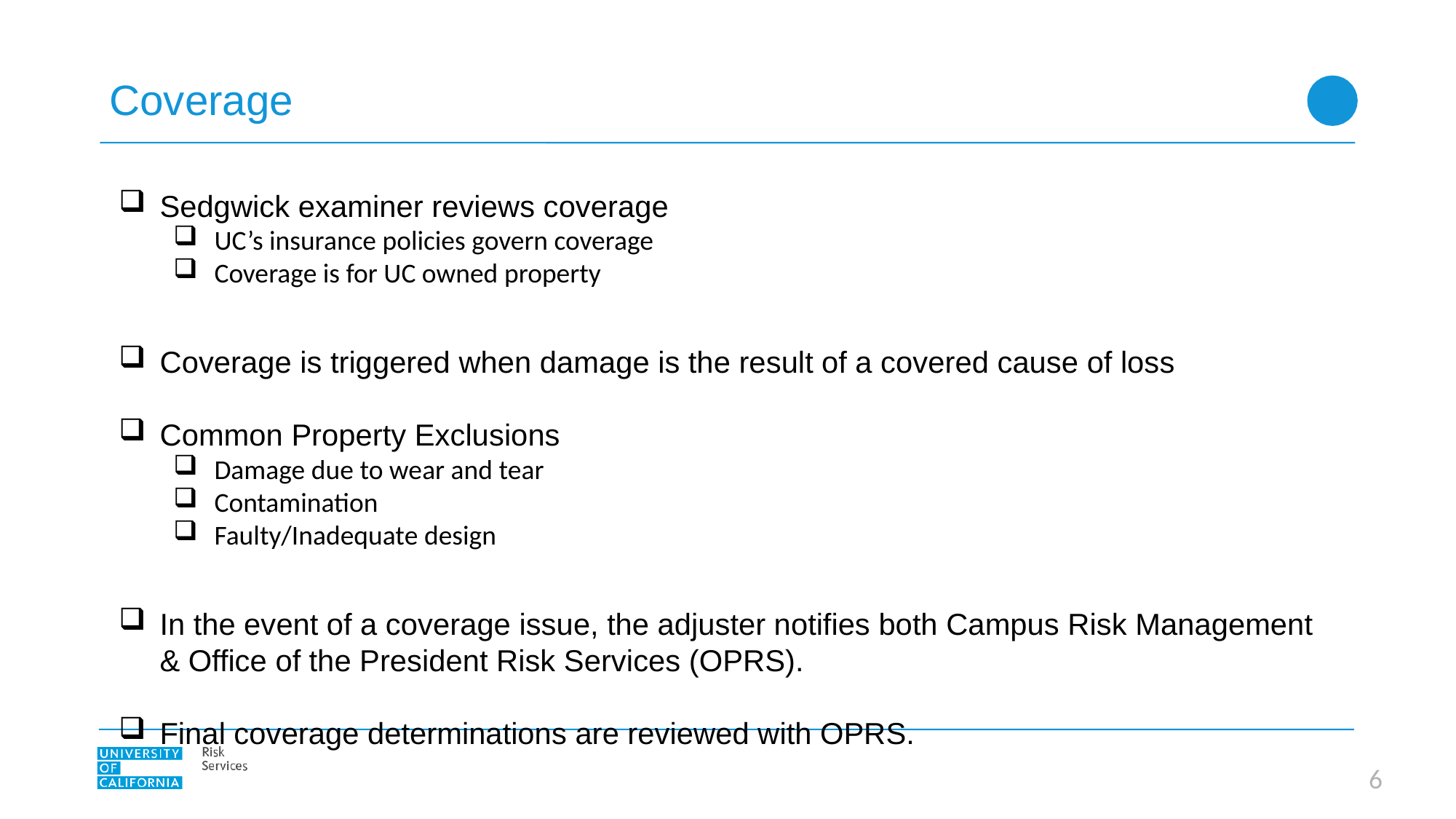

# Coverage
Sedgwick examiner reviews coverage
UC’s insurance policies govern coverage
Coverage is for UC owned property

Coverage is triggered when damage is the result of a covered cause of loss

Common Property Exclusions
Damage due to wear and tear
Contamination
Faulty/Inadequate design

In the event of a coverage issue, the adjuster notifies both Campus Risk Management & Office of the President Risk Services (OPRS).

Final coverage determinations are reviewed with OPRS.
6